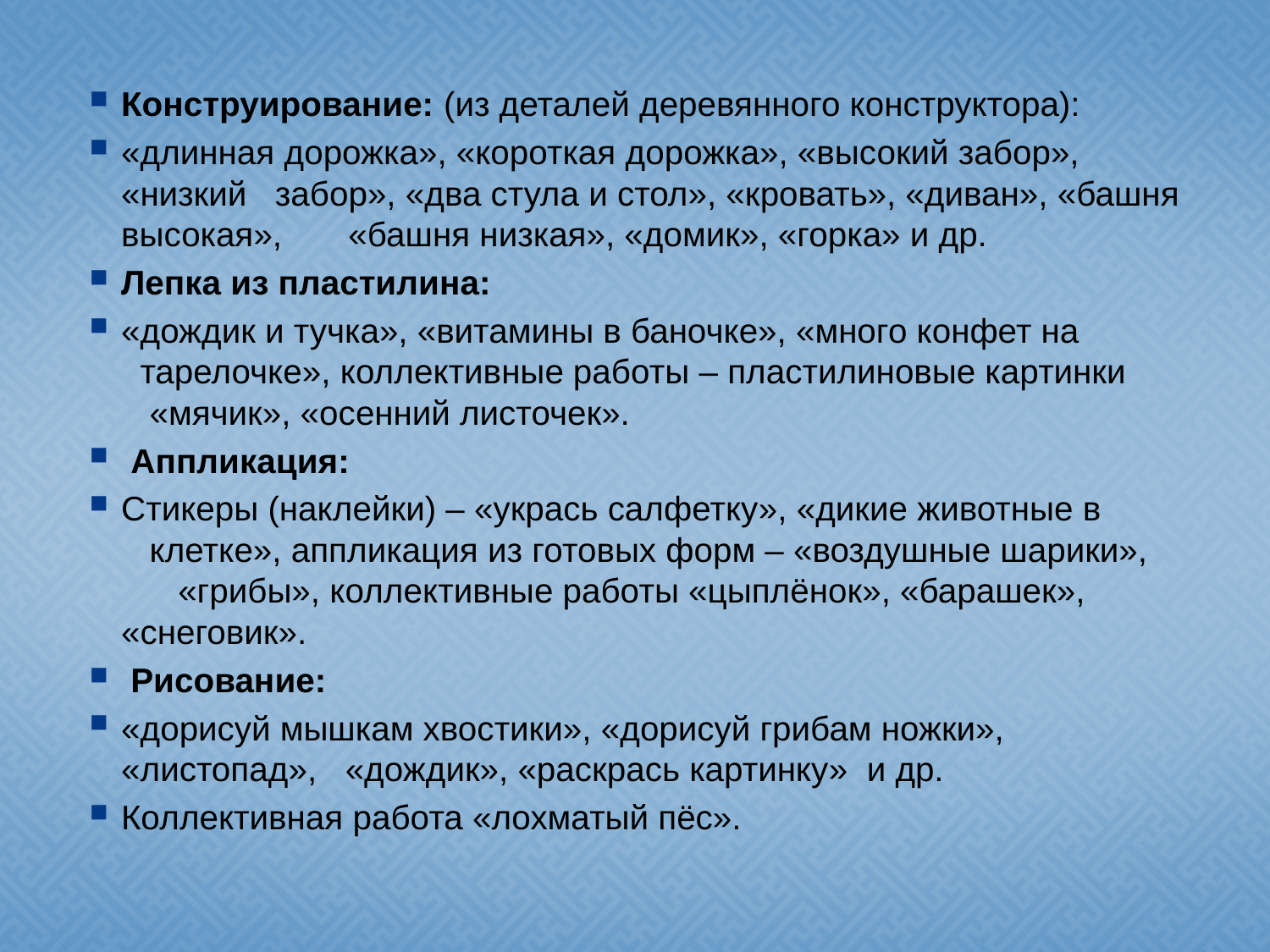

Конструирование: (из деталей деревянного конструктора):
«длинная дорожка», «короткая дорожка», «высокий забор», «низкий   забор», «два стула и стол», «кровать», «диван», «башня высокая»,       «башня низкая», «домик», «горка» и др.
Лепка из пластилина:
«дождик и тучка», «витамины в баночке», «много конфет на              тарелочке», коллективные работы – пластилиновые картинки          «мячик», «осенний листочек».
 Аппликация:
Стикеры (наклейки) – «укрась салфетку», «дикие животные в             клетке», аппликация из готовых форм – «воздушные шарики»,           «грибы», коллективные работы «цыплёнок», «барашек», «снеговик».
 Рисование:
«дорисуй мышкам хвостики», «дорисуй грибам ножки», «листопад»,   «дождик», «раскрась картинку»  и др.
Коллективная работа «лохматый пёс».